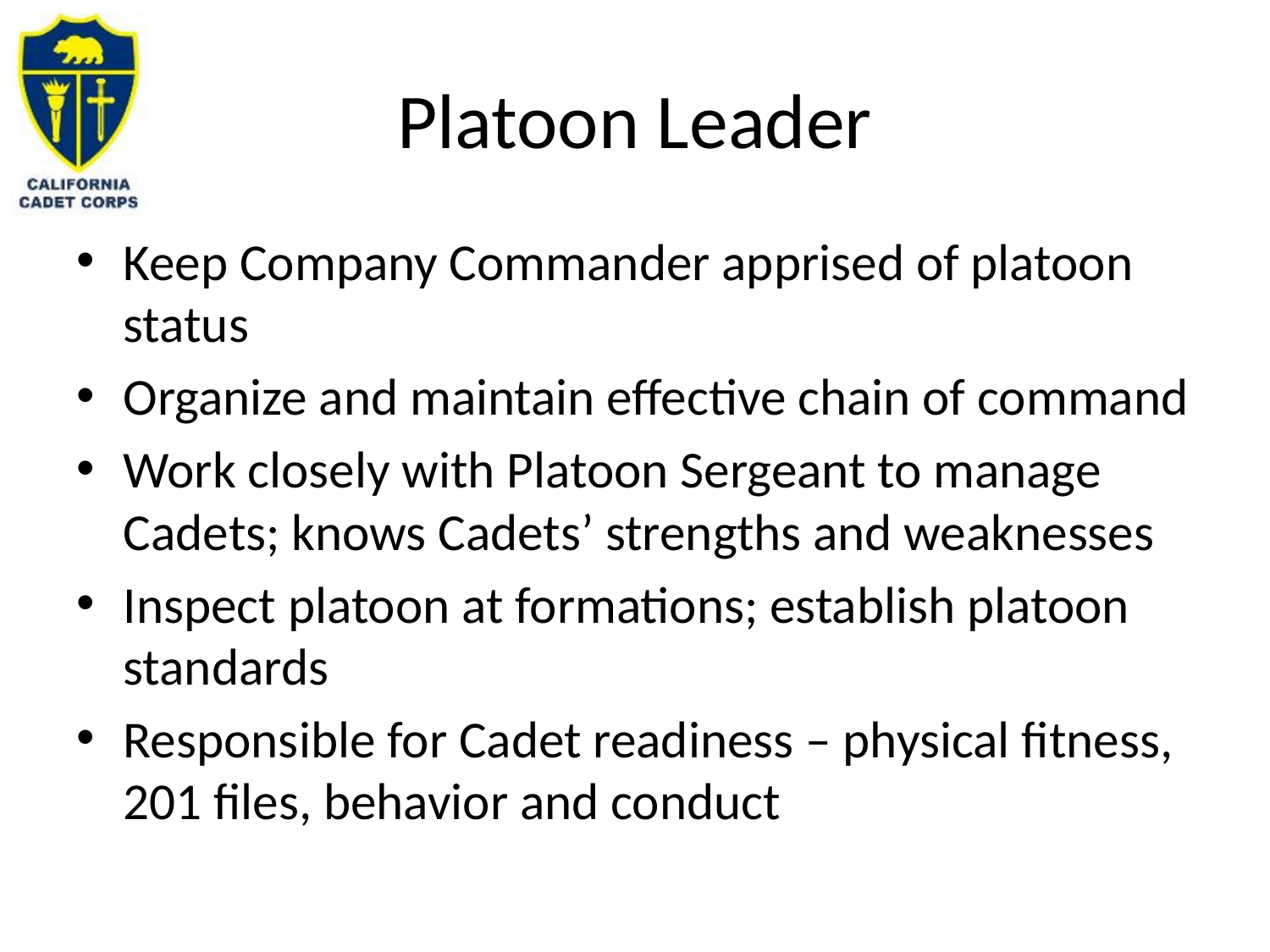

# Platoon Leader
Keep Company Commander apprised of platoon status
Organize and maintain effective chain of command
Work closely with Platoon Sergeant to manage Cadets; knows Cadets’ strengths and weaknesses
Inspect platoon at formations; establish platoon standards
Responsible for Cadet readiness – physical fitness, 201 files, behavior and conduct